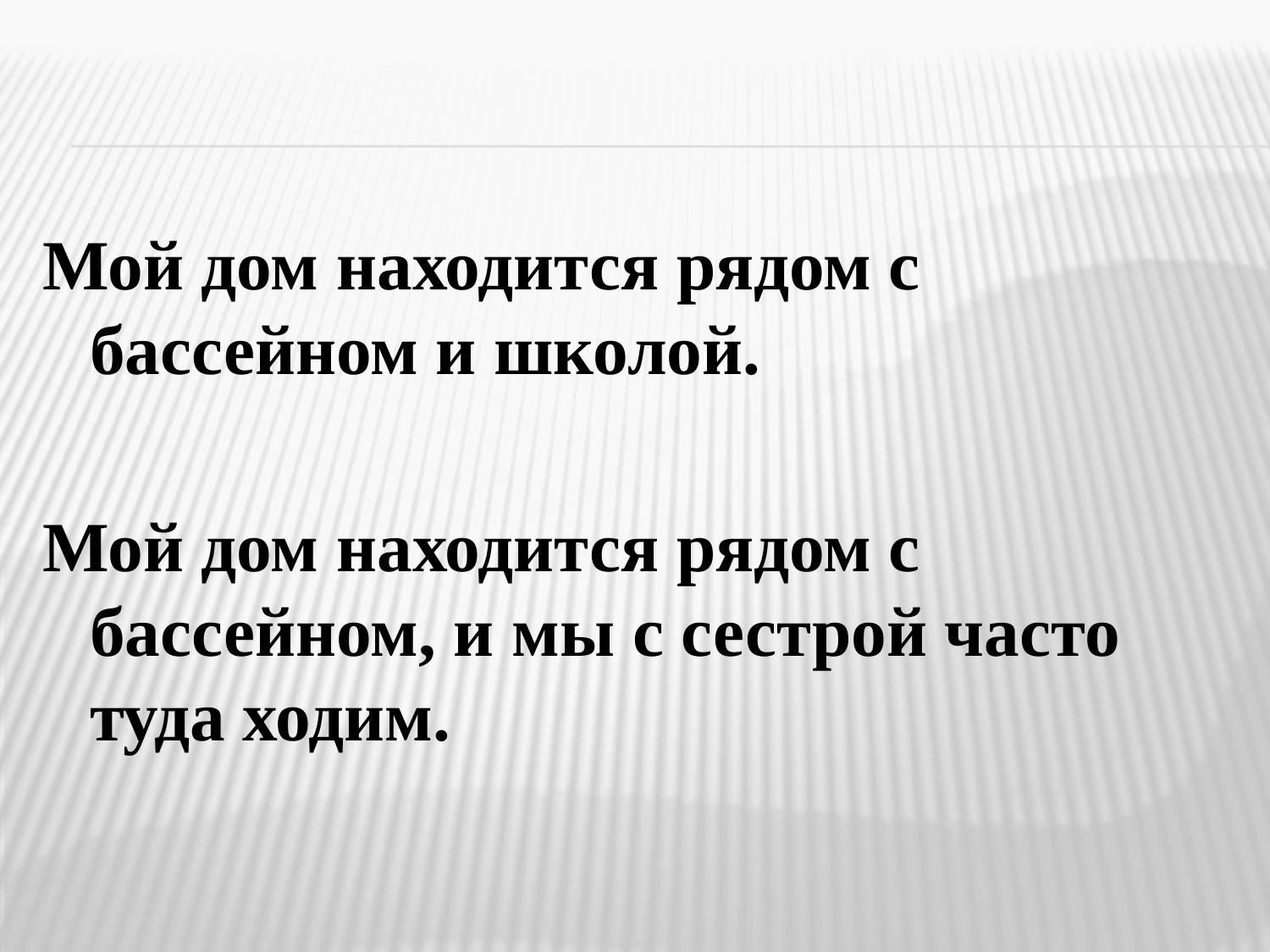

Мой дом находится рядом с бассейном и школой.

Мой дом находится рядом с бассейном, и мы с сестрой часто туда ходим.